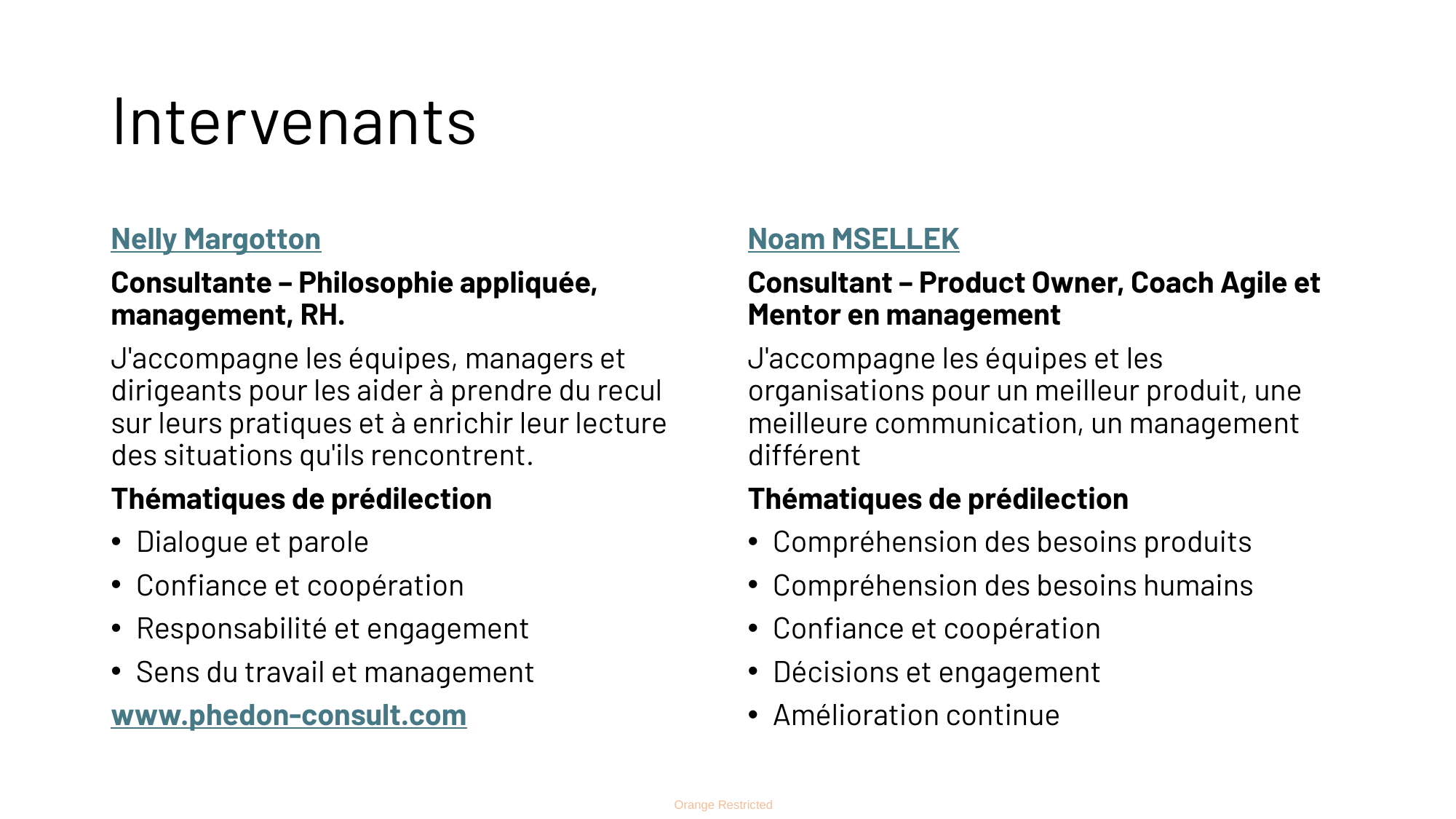

# Intervenants
Nelly Margotton
Consultante – Philosophie appliquée, management, RH.
J'accompagne les équipes, managers et dirigeants pour les aider à prendre du recul sur leurs pratiques et à enrichir leur lecture des situations qu'ils rencontrent.
Thématiques de prédilection
Dialogue et parole
Confiance et coopération
Responsabilité et engagement
Sens du travail et management
www.phedon-consult.com

Noam MSELLEK
Consultant – Product Owner, Coach Agile et Mentor en management
J'accompagne les équipes et les organisations pour un meilleur produit, une meilleure communication, un management différent
Thématiques de prédilection
Compréhension des besoins produits
Compréhension des besoins humains
Confiance et coopération
Décisions et engagement
Amélioration continue